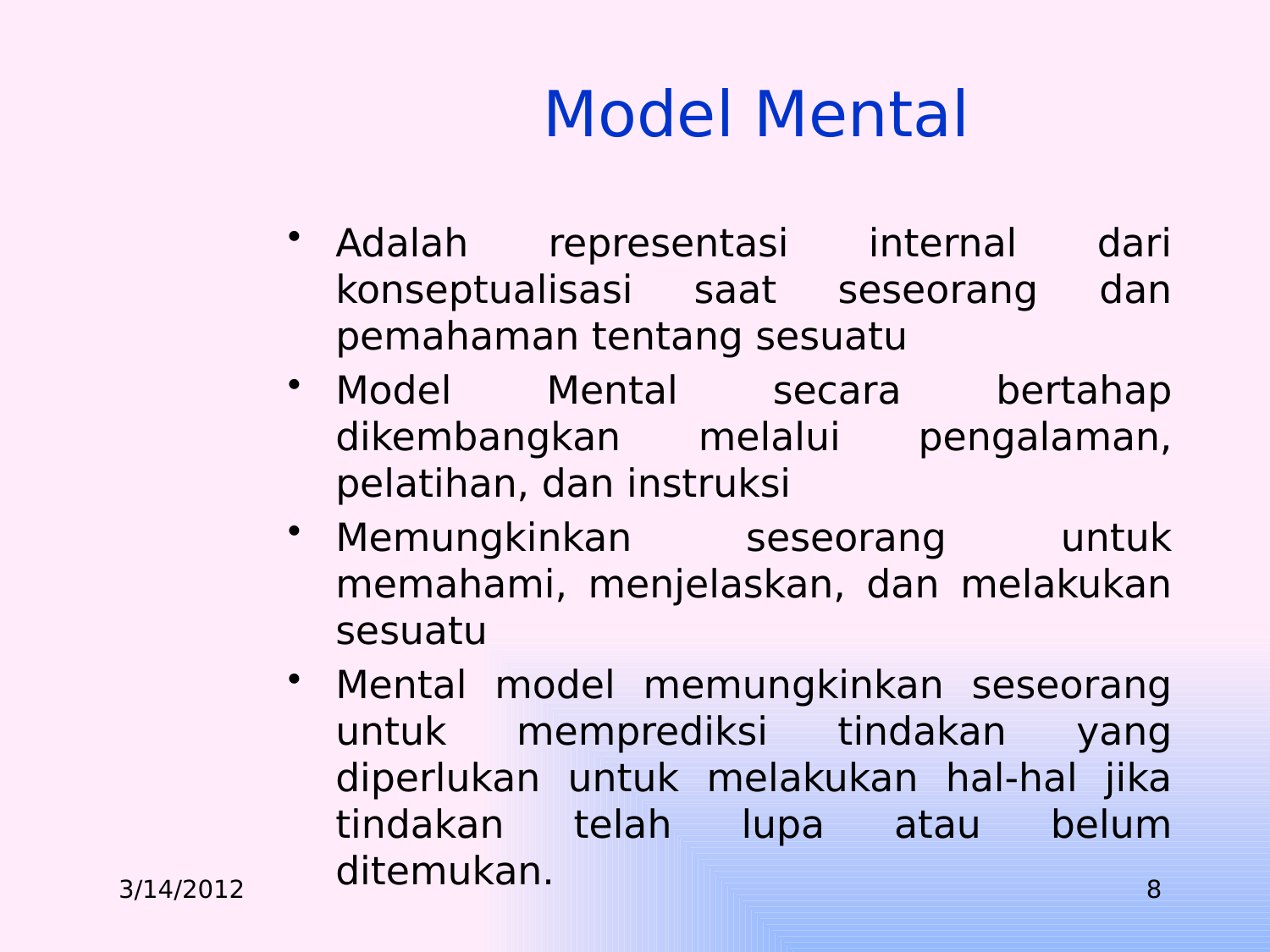

# Model Mental
Adalah representasi internal dari konseptualisasi saat seseorang dan pemahaman tentang sesuatu
Model Mental secara bertahap dikembangkan melalui pengalaman, pelatihan, dan instruksi
Memungkinkan seseorang untuk memahami, menjelaskan, dan melakukan sesuatu
Mental model memungkinkan seseorang untuk memprediksi tindakan yang diperlukan untuk melakukan hal-hal jika tindakan telah lupa atau belum ditemukan.
3/14/2012
8